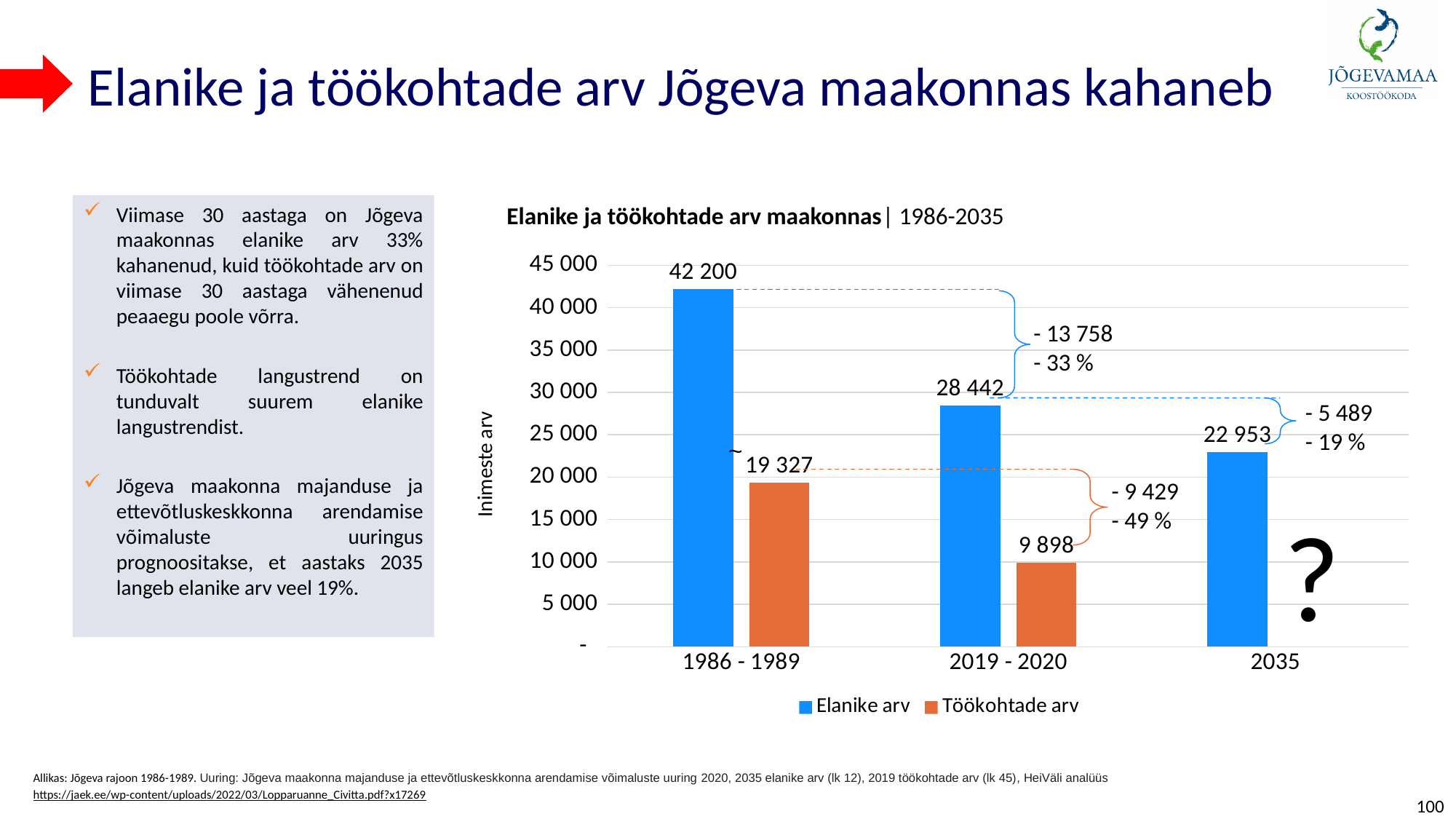

# Elanike ja töökohtade arv Jõgeva maakonnas kahaneb

Viimase 30 aastaga on Jõgeva maakonnas elanike arv 33% kahanenud, kuid töökohtade arv on viimase 30 aastaga vähenenud peaaegu poole võrra.

Töökohtade langustrend on tunduvalt suurem elanike langustrendist.

Jõgeva maakonna majanduse ja ettevõtluskeskkonna arendamise võimaluste uuringus prognoositakse, et aastaks 2035 langeb elanike arv veel 19%.
Elanike ja töökohtade arv maakonnas| 1986-2035

### Chart

| Category | Elanike arv | Töökohtade arv |
|---|---|---|
| 1986 - 1989 | 42200.0 | 19327.0 |
| 2019 - 2020 | 28442.0 | 9898.0 |
| 2035 | 22953.0 | None |
- 13 758
- 33 %
- 5 489
- 19 %

~

- 9 429
- 49 %
?
Allikas: Jõgeva rajoon 1986-1989. Uuring: Jõgeva maakonna majanduse ja ettevõtluskeskkonna arendamise võimaluste uuring 2020, 2035 elanike arv (lk 12), 2019 töökohtade arv (lk 45), HeiVäli analüüs
https://jaek.ee/wp-content/uploads/2022/03/Lopparuanne_Civitta.pdf?x17269
100